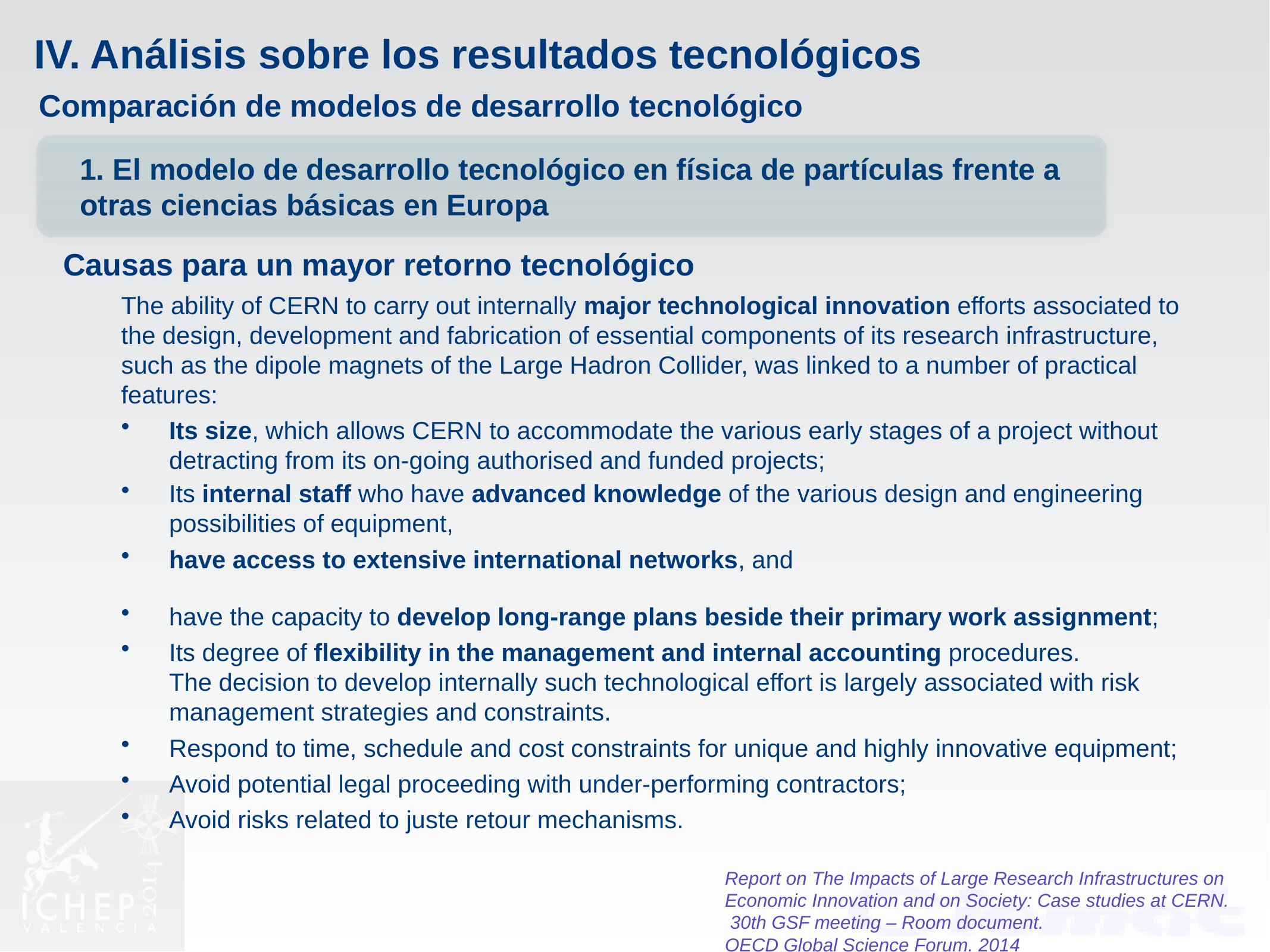

IV. Análisis sobre los resultados tecnológicos
Comparación de modelos de desarrollo tecnológico

1. El modelo de desarrollo tecnológico en física de partículas frente a otras ciencias básicas en Europa
Causas para un mayor retorno tecnológico
The ability of CERN to carry out internally major technological innovation efforts associated to the design, development and fabrication of essential components of its research infrastructure, such as the dipole magnets of the Large Hadron Collider, was linked to a number of practical features:
Its size, which allows CERN to accommodate the various early stages of a project without detracting from its on-going authorised and funded projects;
Its internal staff who have advanced knowledge of the various design and engineering possibilities of equipment,
have access to extensive international networks, and
have the capacity to develop long-range plans beside their primary work assignment;
Its degree of flexibility in the management and internal accounting procedures.
The decision to develop internally such technological effort is largely associated with risk management strategies and constraints.
Respond to time, schedule and cost constraints for unique and highly innovative equipment;
Avoid potential legal proceeding with under-performing contractors;
Avoid risks related to juste retour mechanisms.
Report on The Impacts of Large Research Infrastructures on Economic Innovation and on Society: Case studies at CERN.
 30th GSF meeting – Room document.
OECD Global Science Forum. 2014